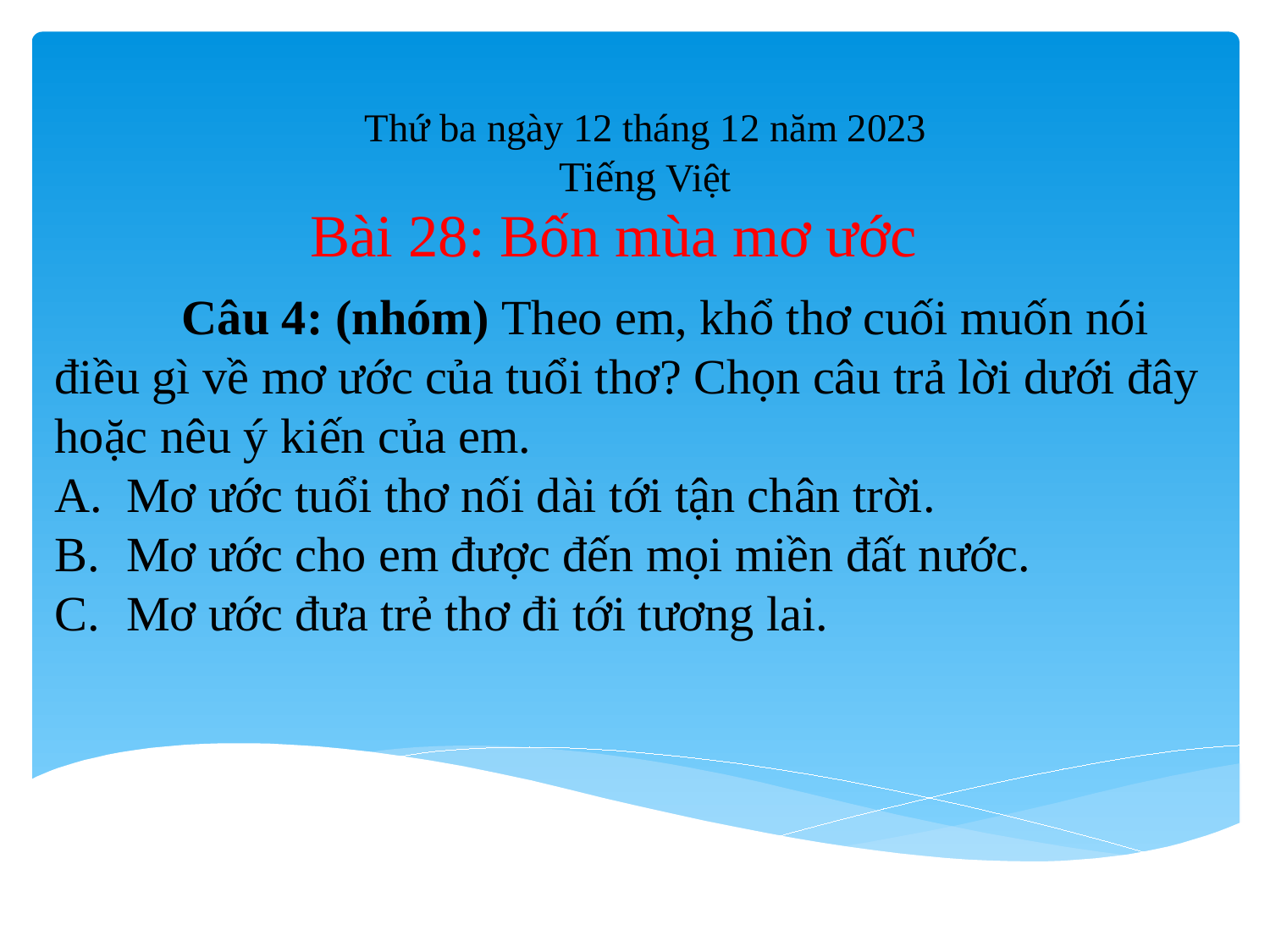

Thứ ba ngày 12 tháng 12 năm 2023
Tiếng Việt
# Bài 28: Bốn mùa mơ ước
	Câu 4: (nhóm) Theo em, khổ thơ cuối muốn nói điều gì về mơ ước của tuổi thơ? Chọn câu trả lời dưới đây hoặc nêu ý kiến của em.
Mơ ước tuổi thơ nối dài tới tận chân trời.
Mơ ước cho em được đến mọi miền đất nước.
Mơ ước đưa trẻ thơ đi tới tương lai.